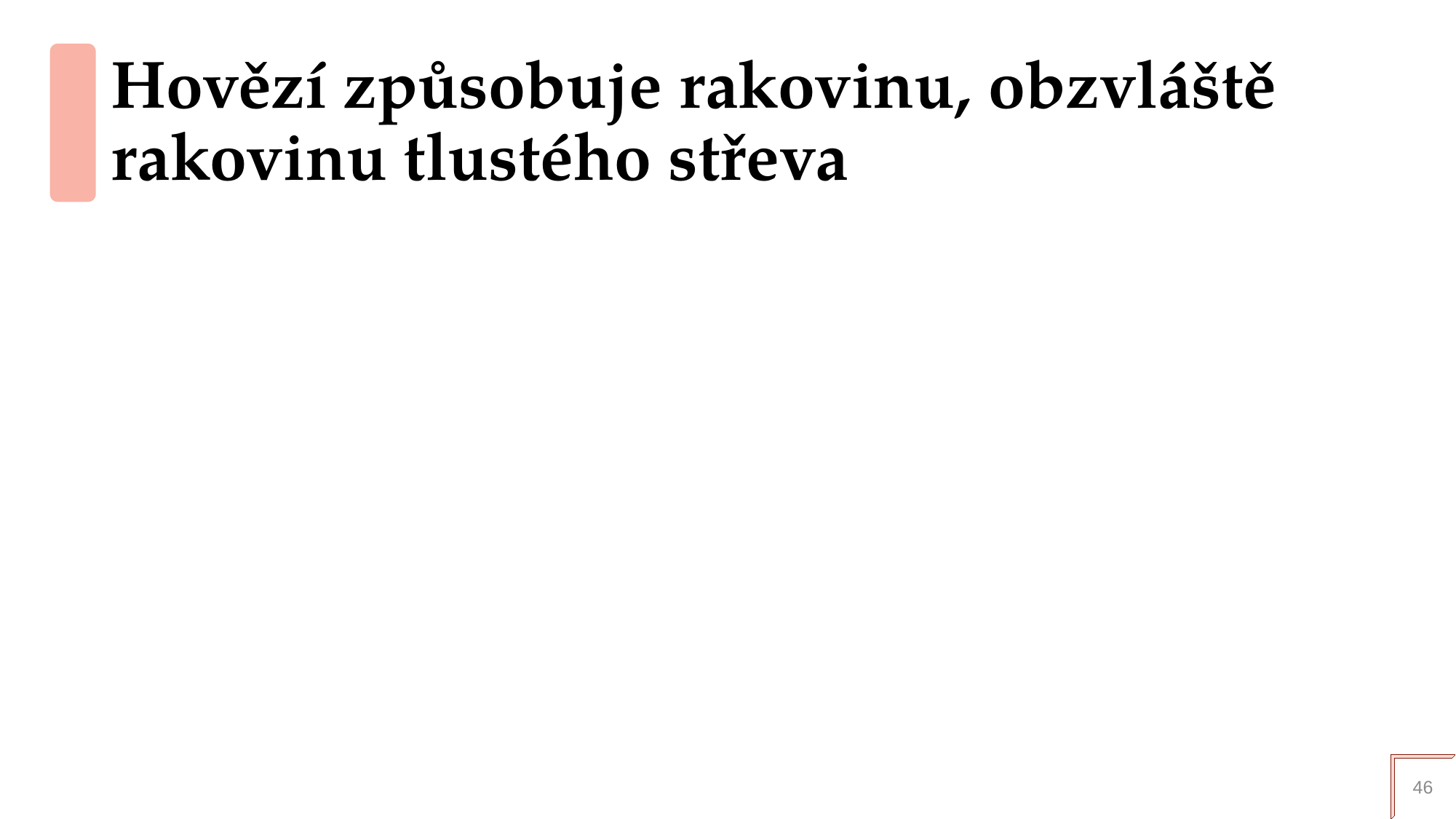

# Hovězí způsobuje rakovinu, obzvláště rakovinu tlustého střeva

46